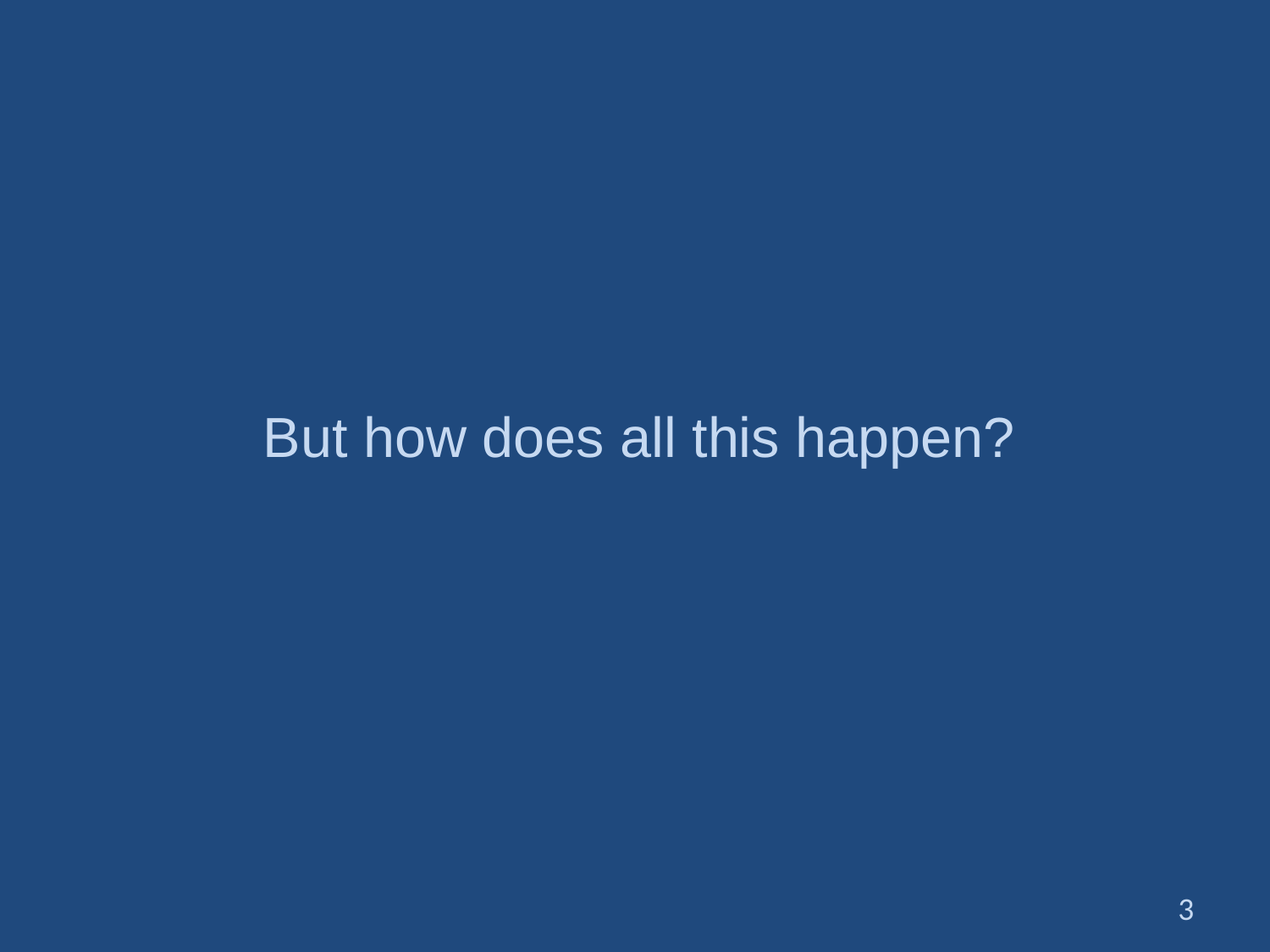

But how does all this happen?
3